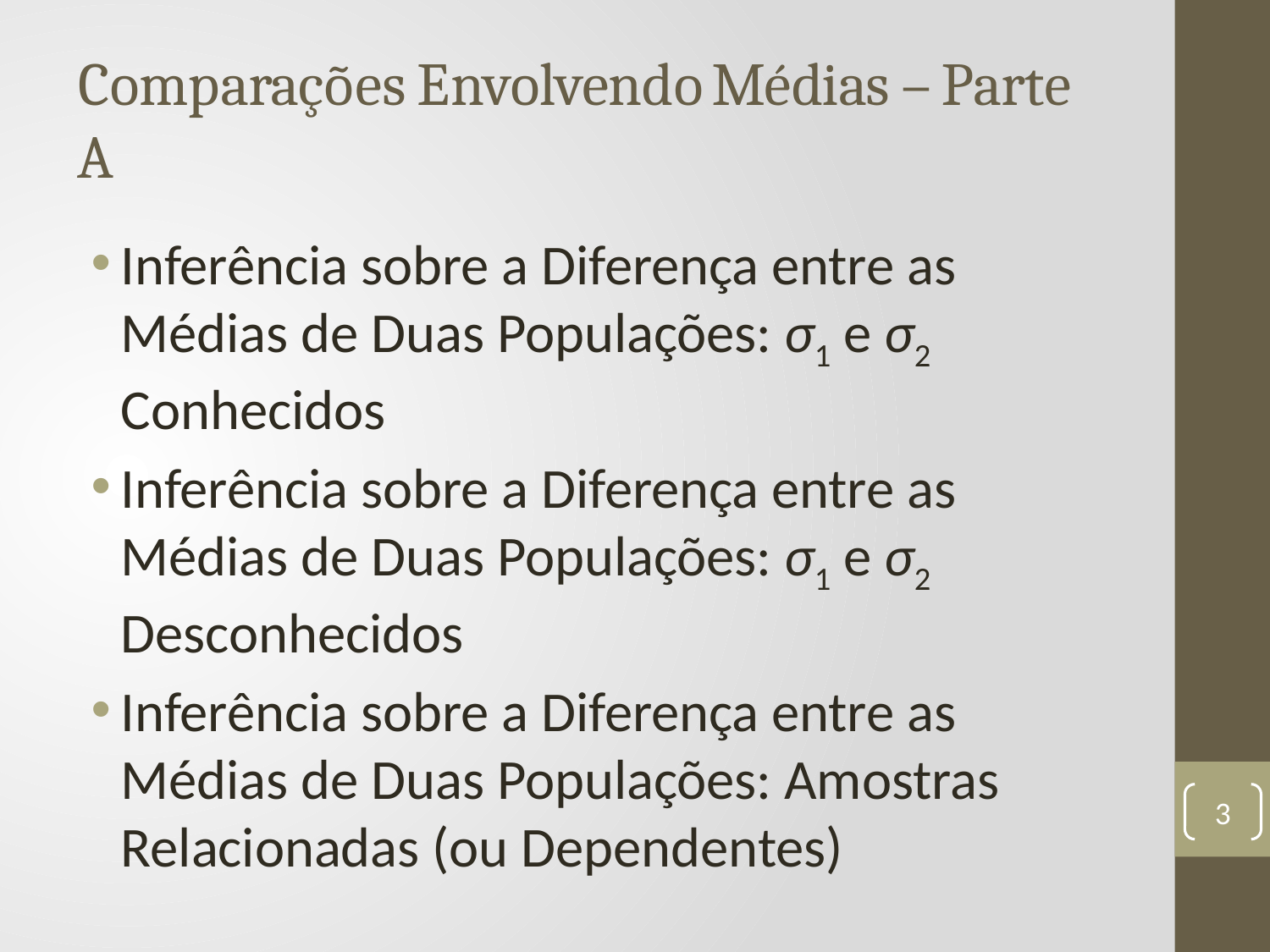

# Comparações Envolvendo Médias – Parte A
Inferência sobre a Diferença entre as Médias de Duas Populações: σ1 e σ2 Conhecidos
Inferência sobre a Diferença entre as Médias de Duas Populações: σ1 e σ2 Desconhecidos
Inferência sobre a Diferença entre as Médias de Duas Populações: Amostras Relacionadas (ou Dependentes)
3